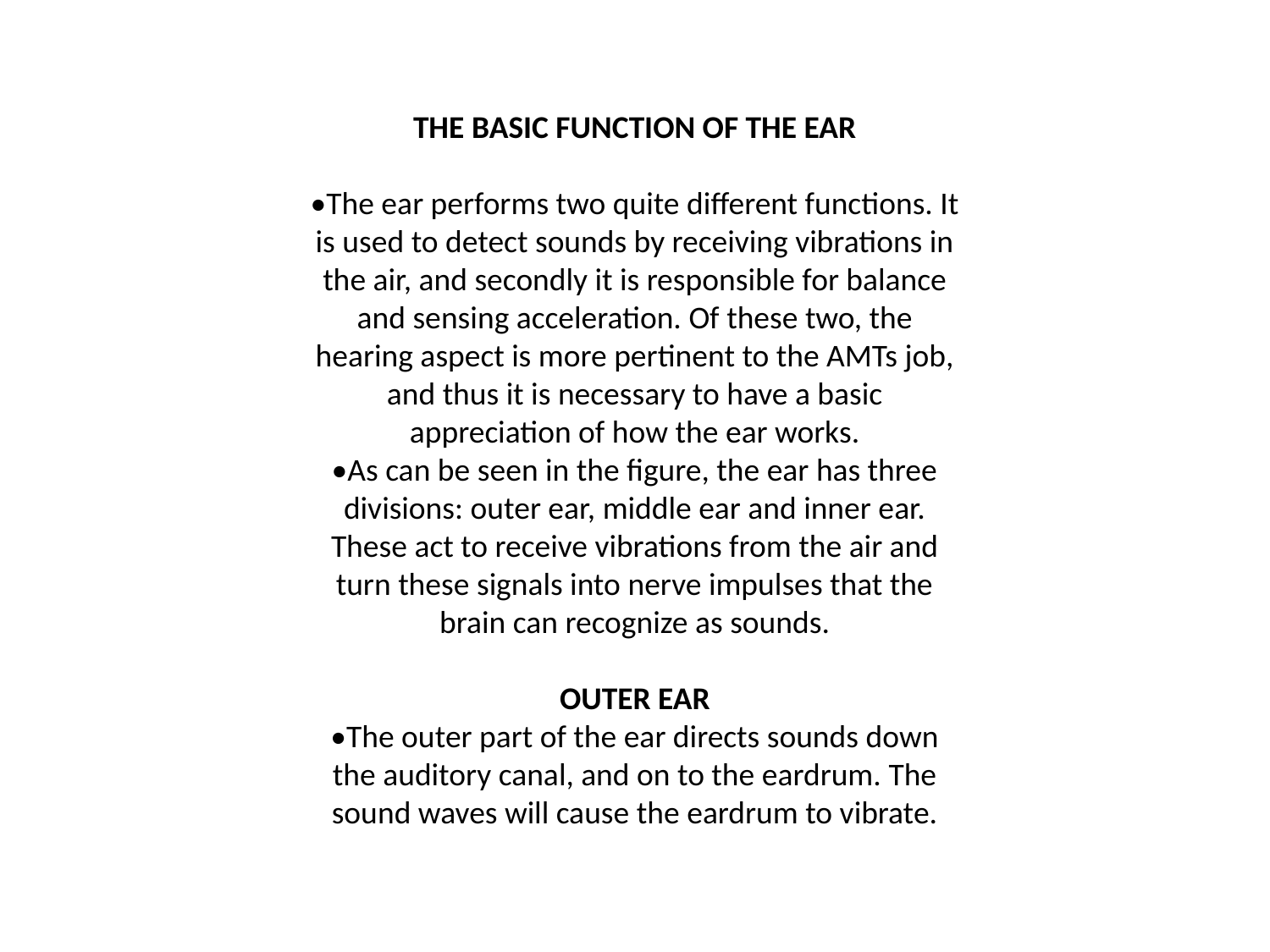

# THE BASIC FUNCTION OF THE EAR •The ear performs two quite different functions. It is used to detect sounds by receiving vibrations in the air, and secondly it is responsible for balance and sensing acceleration. Of these two, the hearing aspect is more pertinent to the AMTs job, and thus it is necessary to have a basic appreciation of how the ear works. •As can be seen in the figure, the ear has three divisions: outer ear, middle ear and inner ear. These act to receive vibrations from the air and turn these signals into nerve impulses that the brain can recognize as sounds. OUTER EAR •The outer part of the ear directs sounds down the auditory canal, and on to the eardrum. The sound waves will cause the eardrum to vibrate.